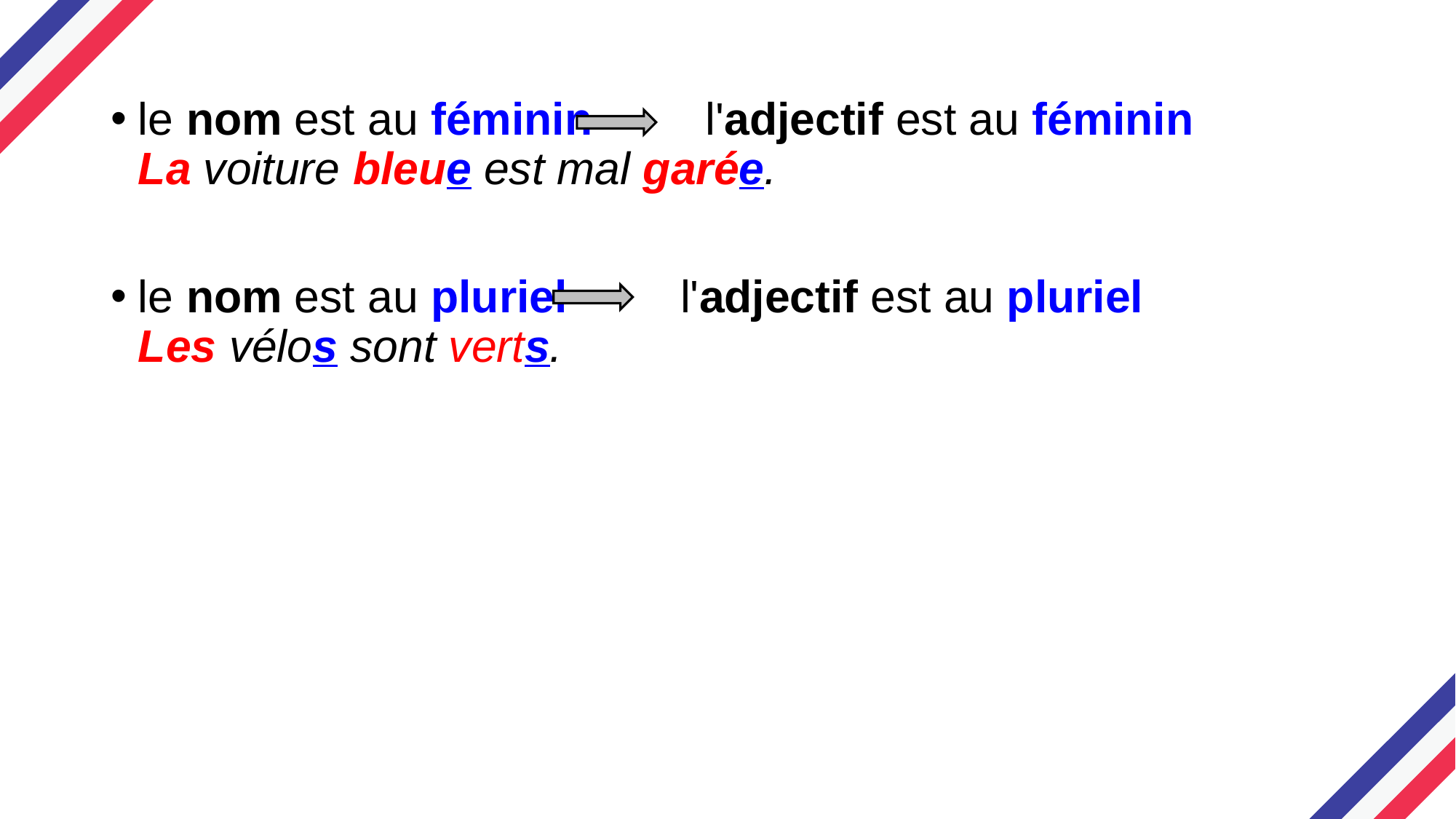

le nom est au féminin         l'adjectif est au féminin
La voiture bleue est mal garée.

le nom est au pluriel         l'adjectif est au pluriel
Les vélos sont verts.